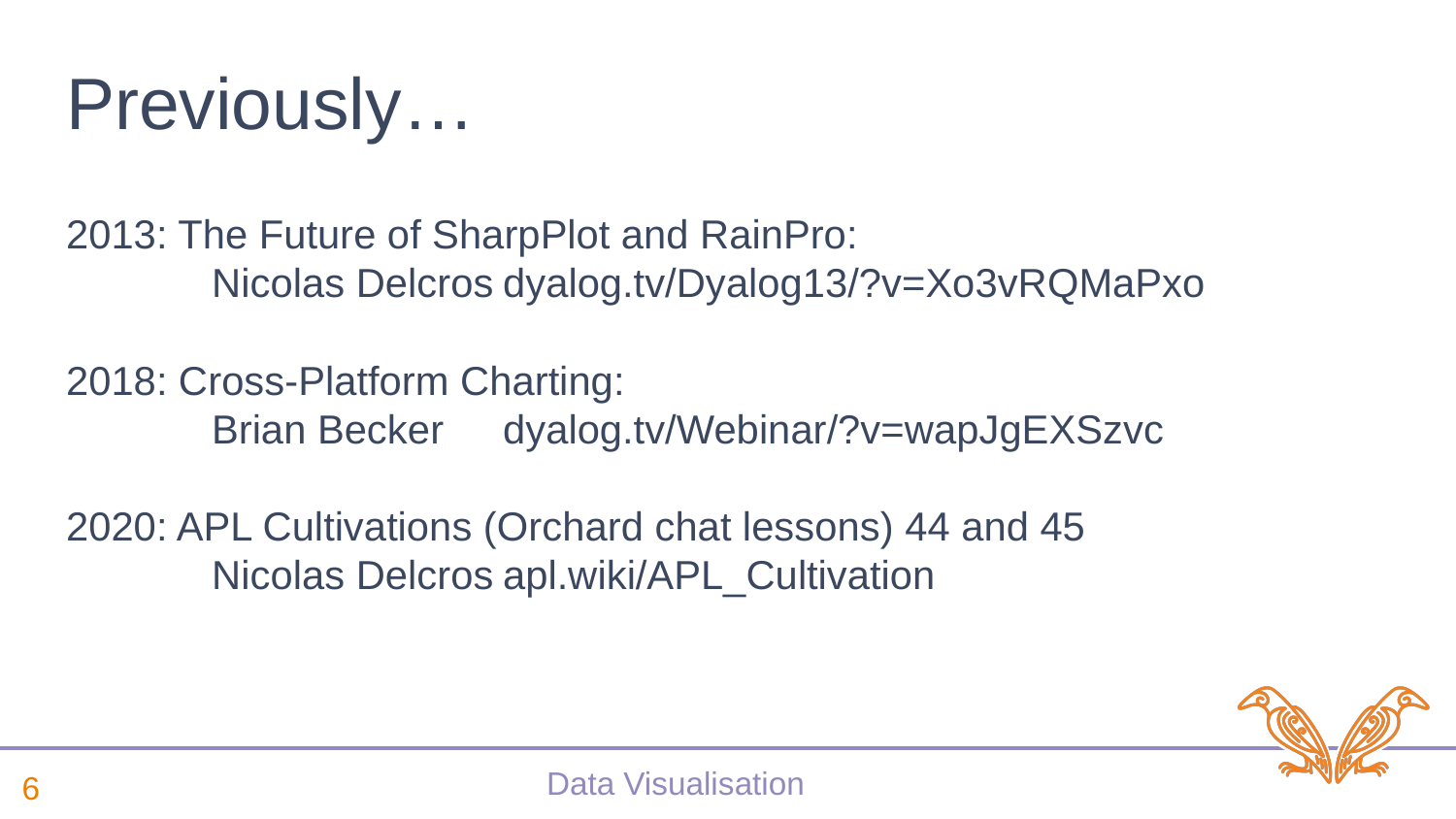

# Previously…
2013: The Future of SharpPlot and RainPro:
	Nicolas Delcros	dyalog.tv/Dyalog13/?v=Xo3vRQMaPxo

2018: Cross-Platform Charting:
	Brian Becker	dyalog.tv/Webinar/?v=wapJgEXSzvc

2020: APL Cultivations (Orchard chat lessons) 44 and 45
	Nicolas Delcros	apl.wiki/APL_Cultivation